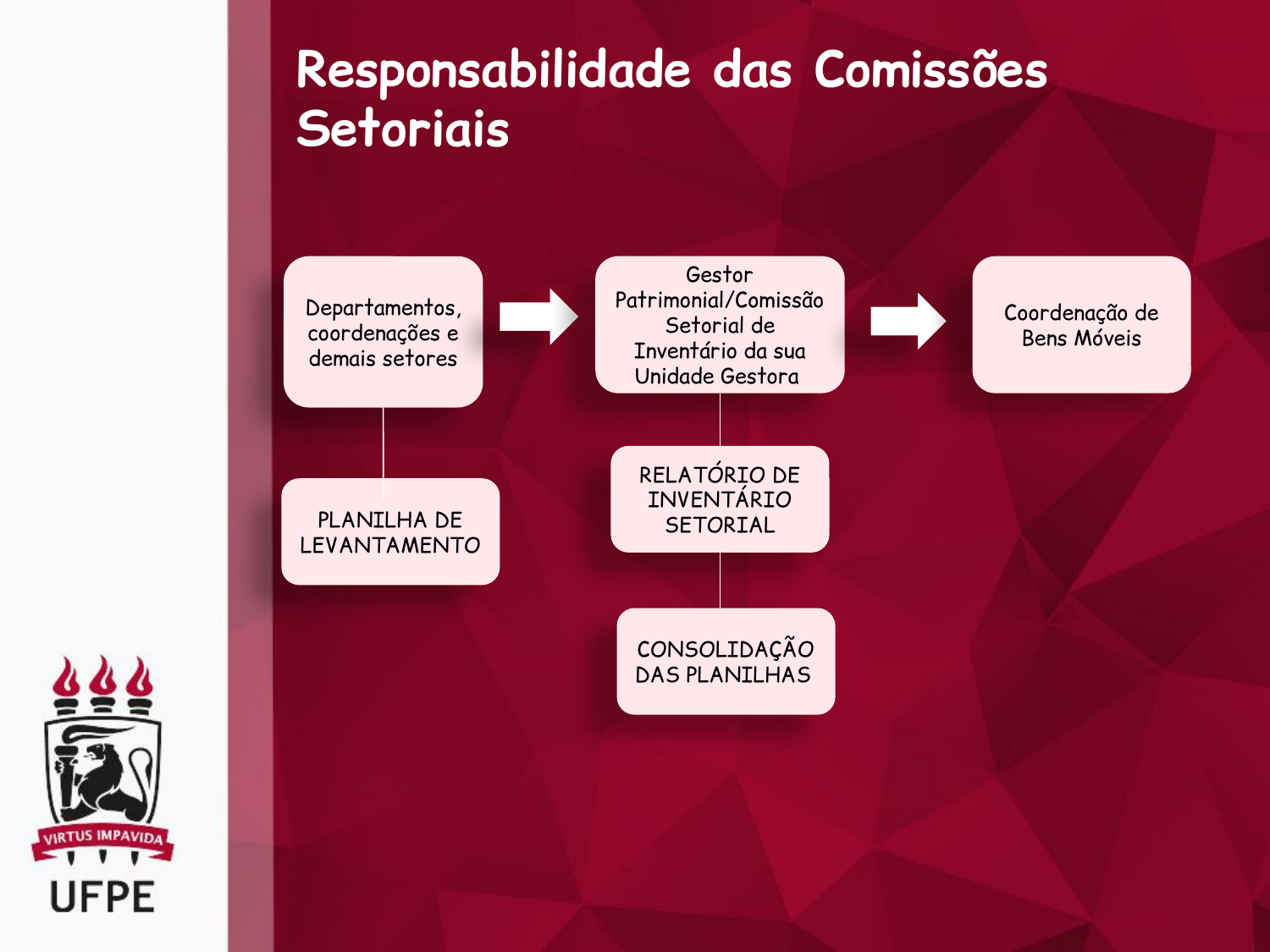

Responsabilidade das Comissões Setoriais
Departamentos, coordenações e demais setores
Gestor Patrimonial/Comissão Setorial de Inventário da sua Unidade Gestora
Coordenação de Bens Móveis

RELATÓRIO DE INVENTÁRIO SETORIAL
PLANILHA DE LEVANTAMENTO
CONSOLIDAÇÃO DAS PLANILHAS